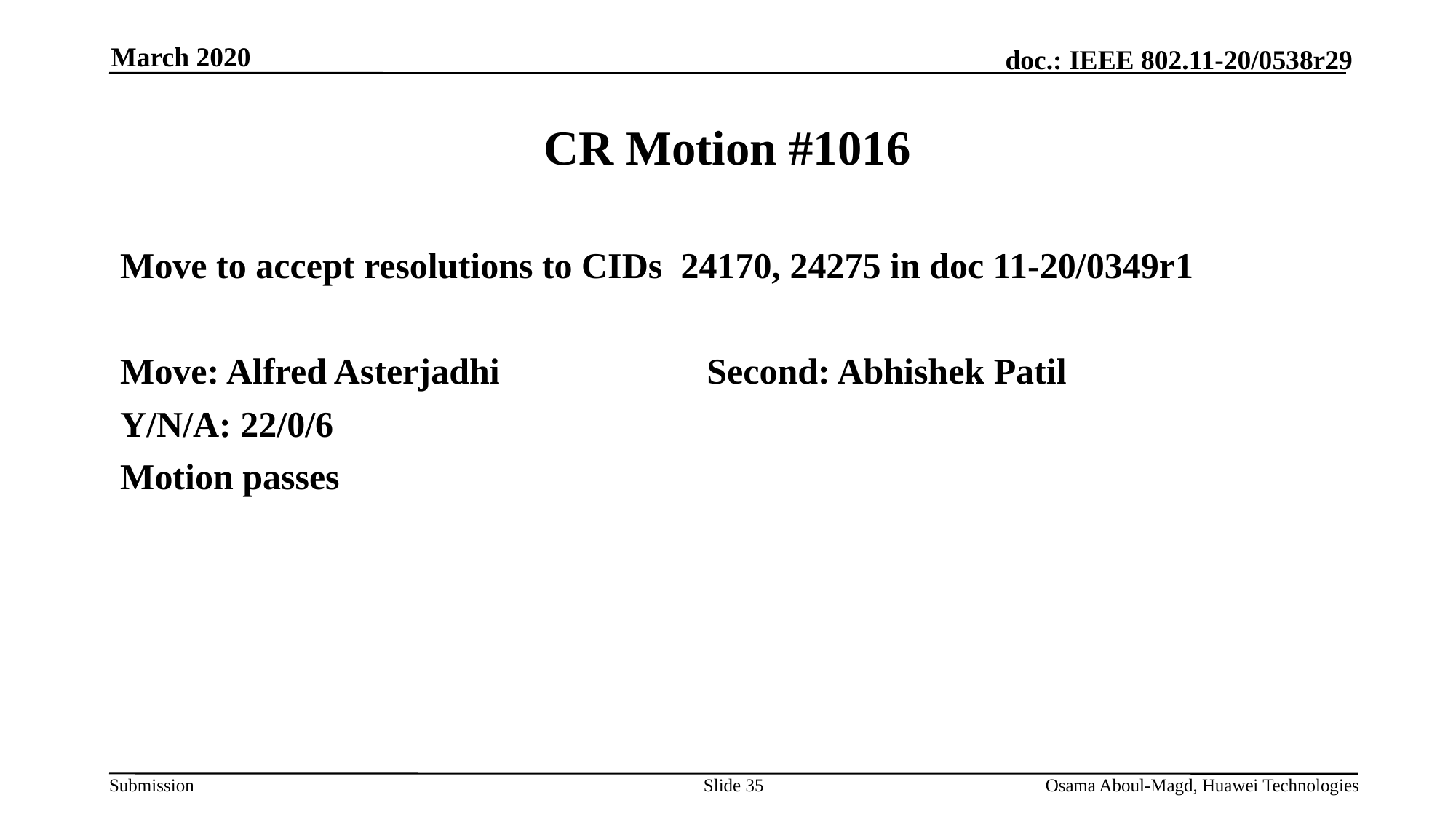

March 2020
# CR Motion #1016
Move to accept resolutions to CIDs  24170, 24275 in doc 11-20/0349r1

Move: Alfred Asterjadhi		Second: Abhishek Patil
Y/N/A: 22/0/6
Motion passes

Slide 35
Osama Aboul-Magd, Huawei Technologies